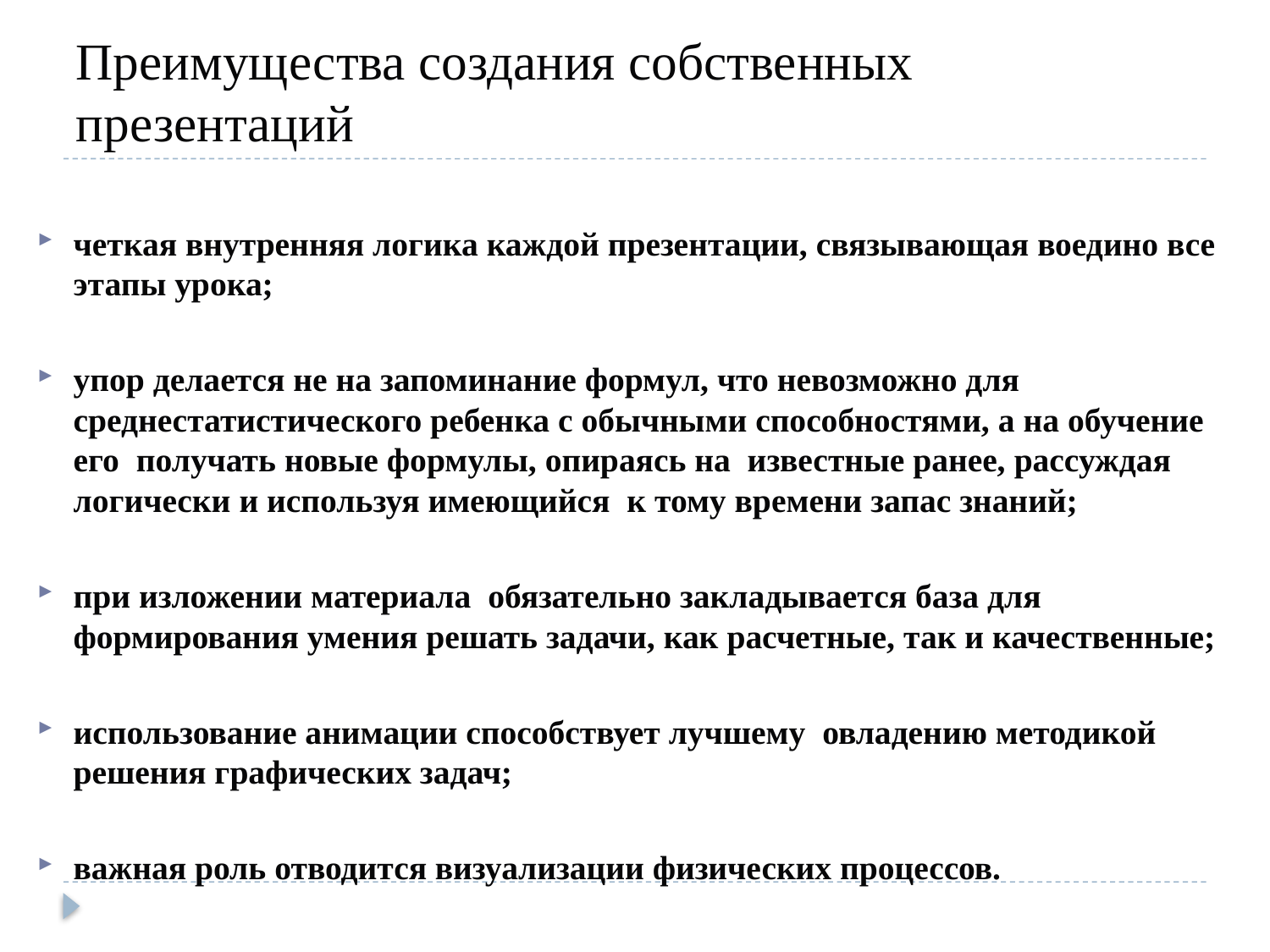

# Преимущества создания собственных презентаций
четкая внутренняя логика каждой презентации, связывающая воедино все этапы урока;

упор делается не на запоминание формул, что невозможно для  среднестатистического ребенка с обычными способностями, а на обучение его  получать новые формулы, опираясь на  известные ранее, рассуждая логически и используя имеющийся  к тому времени запас знаний;

при изложении материала  обязательно закладывается база для формирования умения решать задачи, как расчетные, так и качественные;

использование анимации способствует лучшему  овладению методикой решения графических задач;

важная роль отводится визуализации физических процессов.